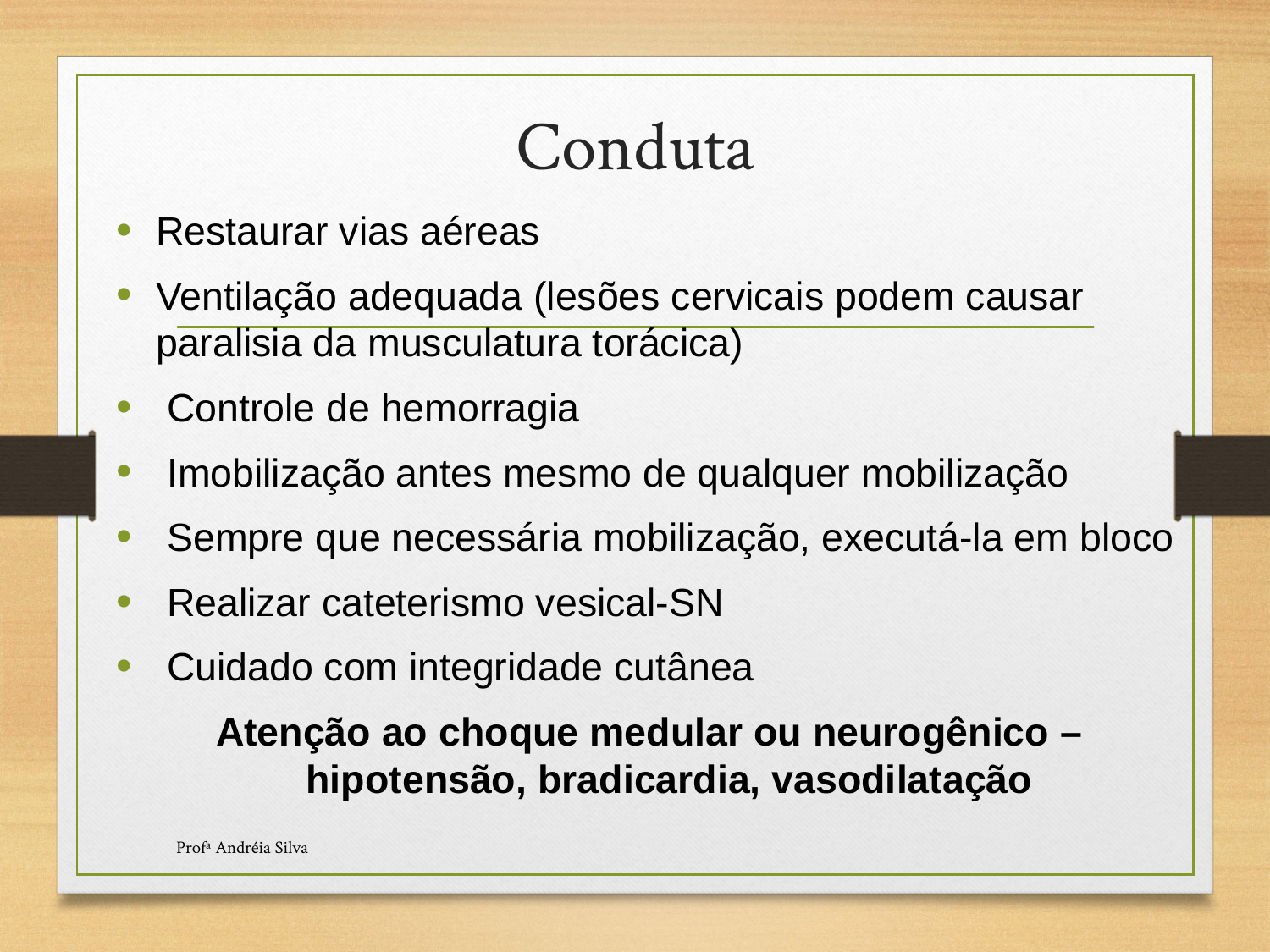

# Conduta
Restaurar vias aéreas
Ventilação adequada (lesões cervicais podem causar paralisia da musculatura torácica)
 Controle de hemorragia
 Imobilização antes mesmo de qualquer mobilização
 Sempre que necessária mobilização, executá-la em bloco
 Realizar cateterismo vesical-SN
 Cuidado com integridade cutânea
Atenção ao choque medular ou neurogênico – hipotensão, bradicardia, vasodilatação
Profª Andréia Silva